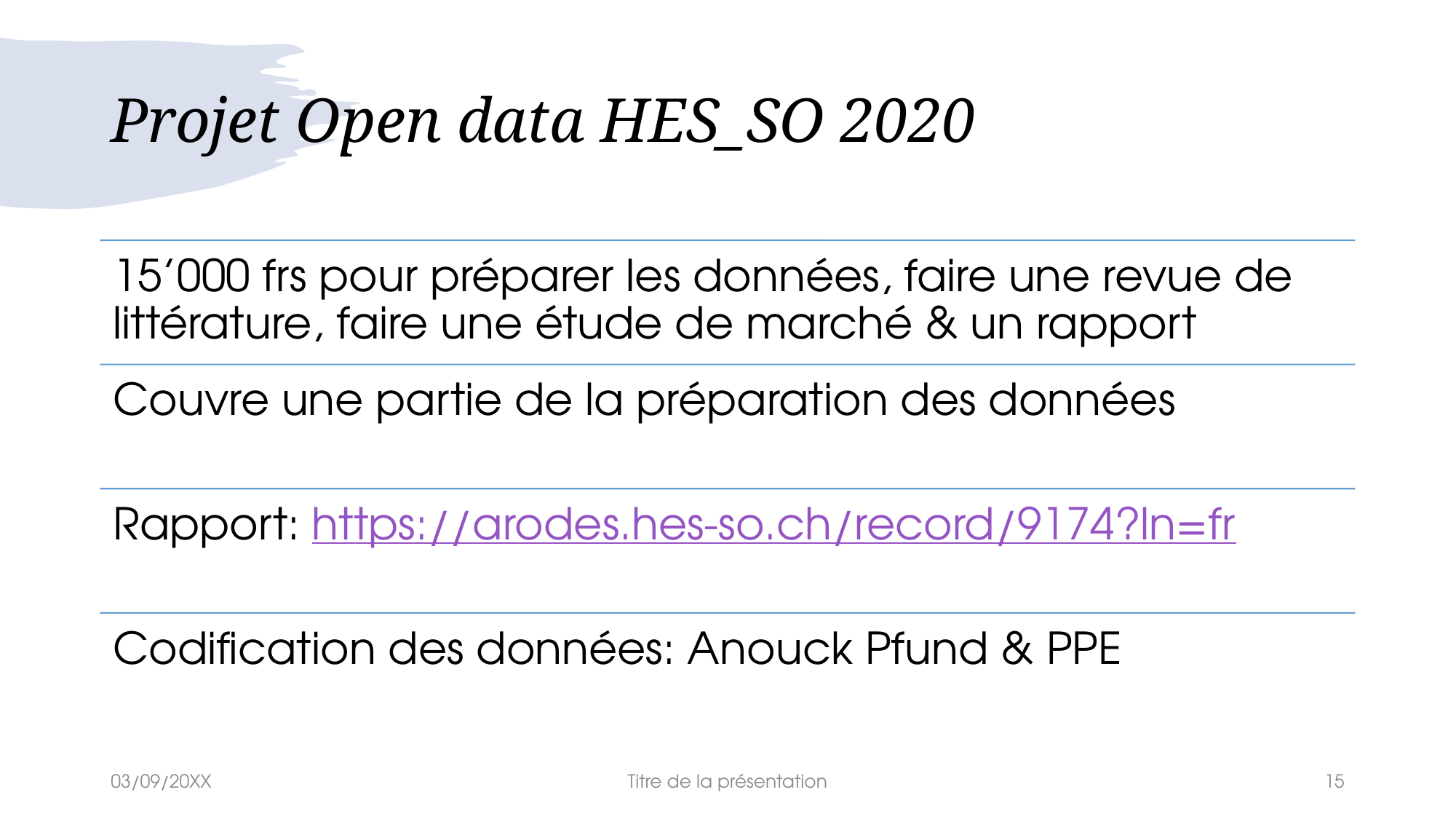

# Projet Open data HES_SO 2020
15’000 frs pour préparer les données, faire une revue de littérature, faire une étude de marché & un rapport
Couvre une partie de la préparation des données
Rapport: https://arodes.hes-so.ch/record/9174?ln=fr
Codification des données: Anouck Pfund & PPE
03/09/20XX
Titre de la présentation
15